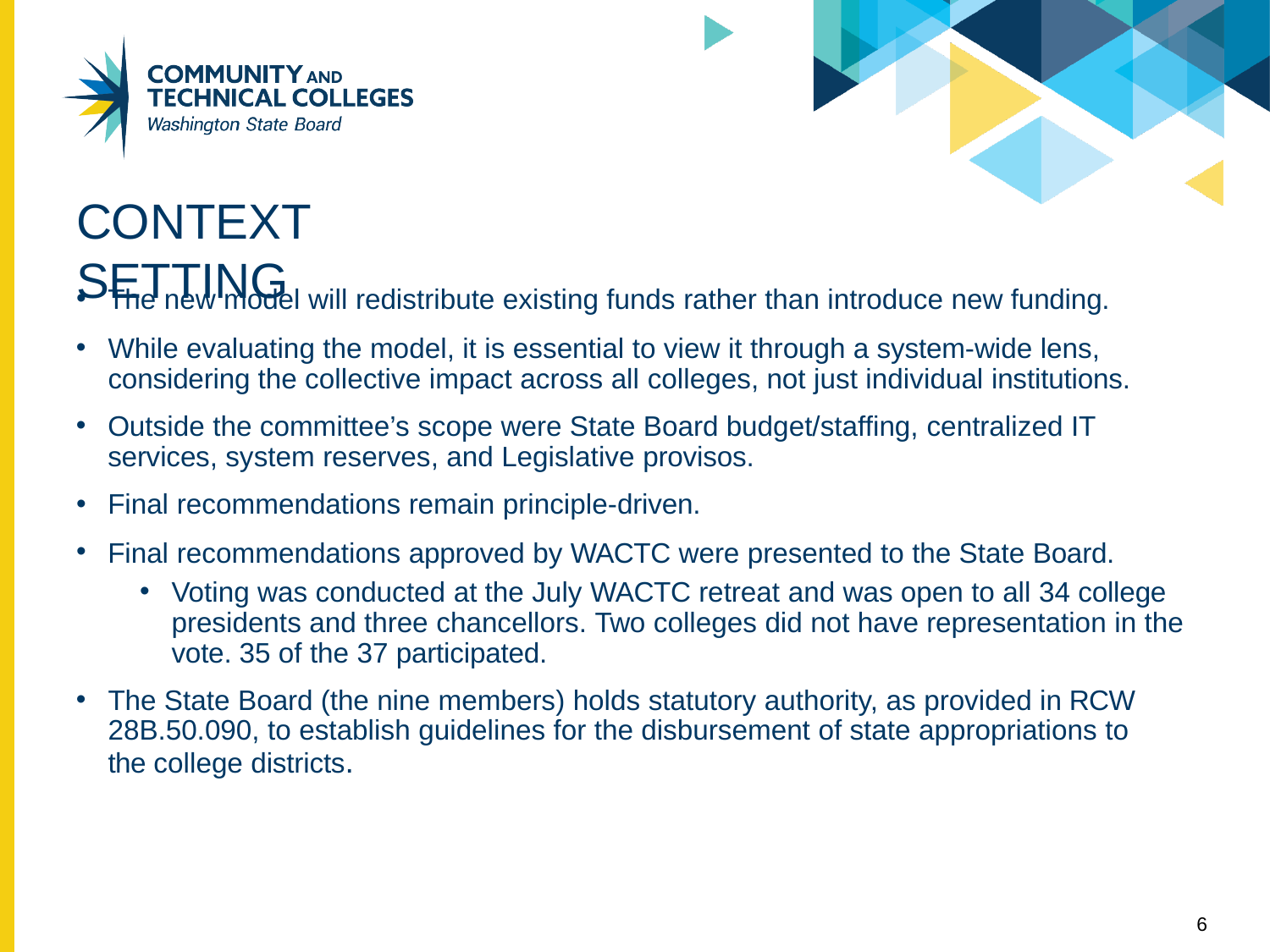

# CONTEXT SETTING
The new model will redistribute existing funds rather than introduce new funding.
While evaluating the model, it is essential to view it through a system-wide lens, considering the collective impact across all colleges, not just individual institutions.
Outside the committee’s scope were State Board budget/staffing, centralized IT services, system reserves, and Legislative provisos.
Final recommendations remain principle-driven.
Final recommendations approved by WACTC were presented to the State Board.
Voting was conducted at the July WACTC retreat and was open to all 34 college presidents and three chancellors. Two colleges did not have representation in the vote. 35 of the 37 participated.
The State Board (the nine members) holds statutory authority, as provided in RCW 28B.50.090, to establish guidelines for the disbursement of state appropriations to the college districts.
6